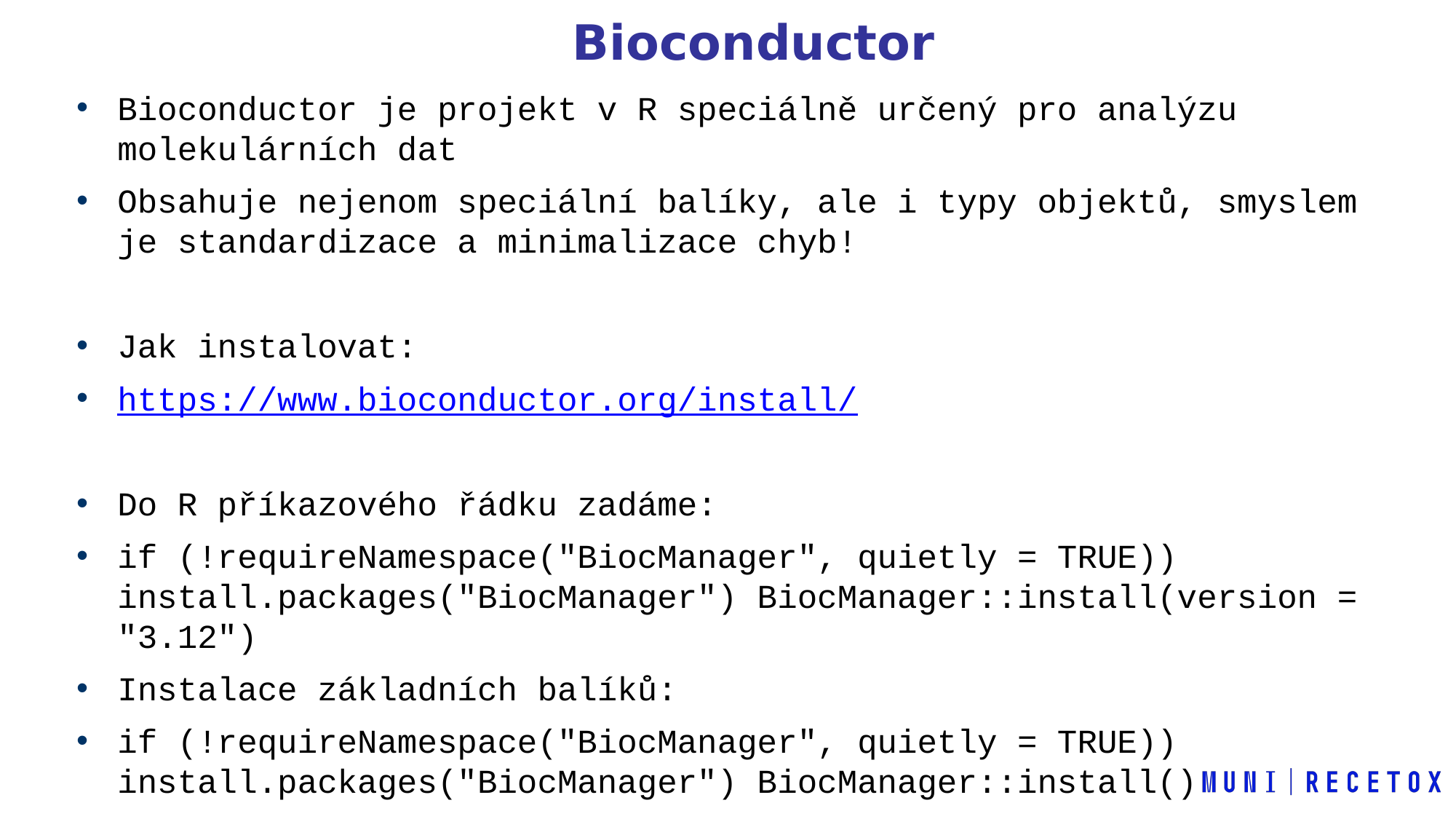

Bioconductor
Bioconductor je projekt v R speciálně určený pro analýzu molekulárních dat
Obsahuje nejenom speciální balíky, ale i typy objektů, smyslem je standardizace a minimalizace chyb!

Jak instalovat:
https://www.bioconductor.org/install/

Do R příkazového řádku zadáme:
if (!requireNamespace("BiocManager", quietly = TRUE)) install.packages("BiocManager") BiocManager::install(version = "3.12")
Instalace základních balíků:
if (!requireNamespace("BiocManager", quietly = TRUE)) install.packages("BiocManager") BiocManager::install()